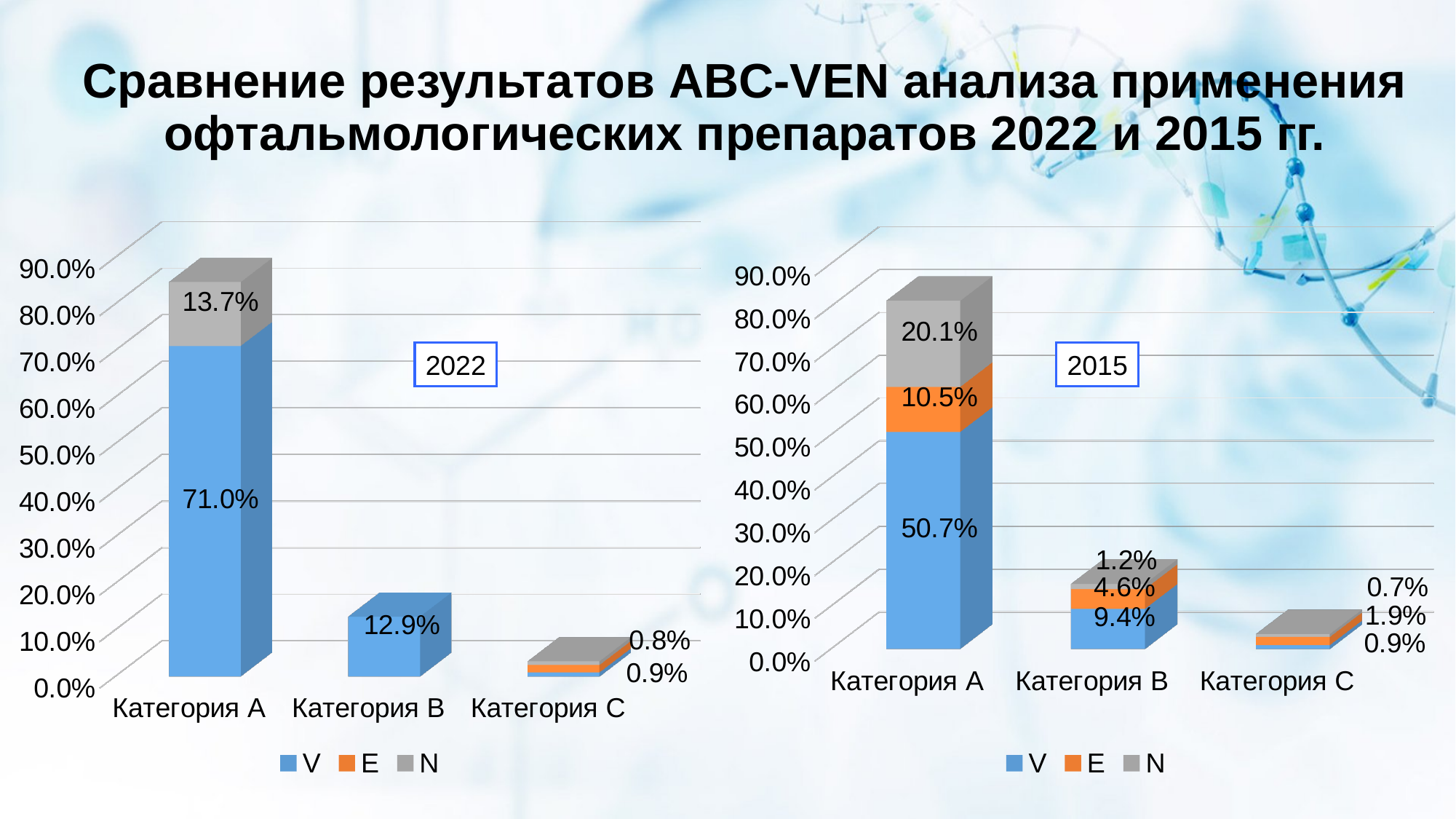

Сравнение результатов ABC-VEN анализа применения офтальмологических препаратов 2022 и 2015 гг.

[unsupported chart]

[unsupported chart]

2022
2015